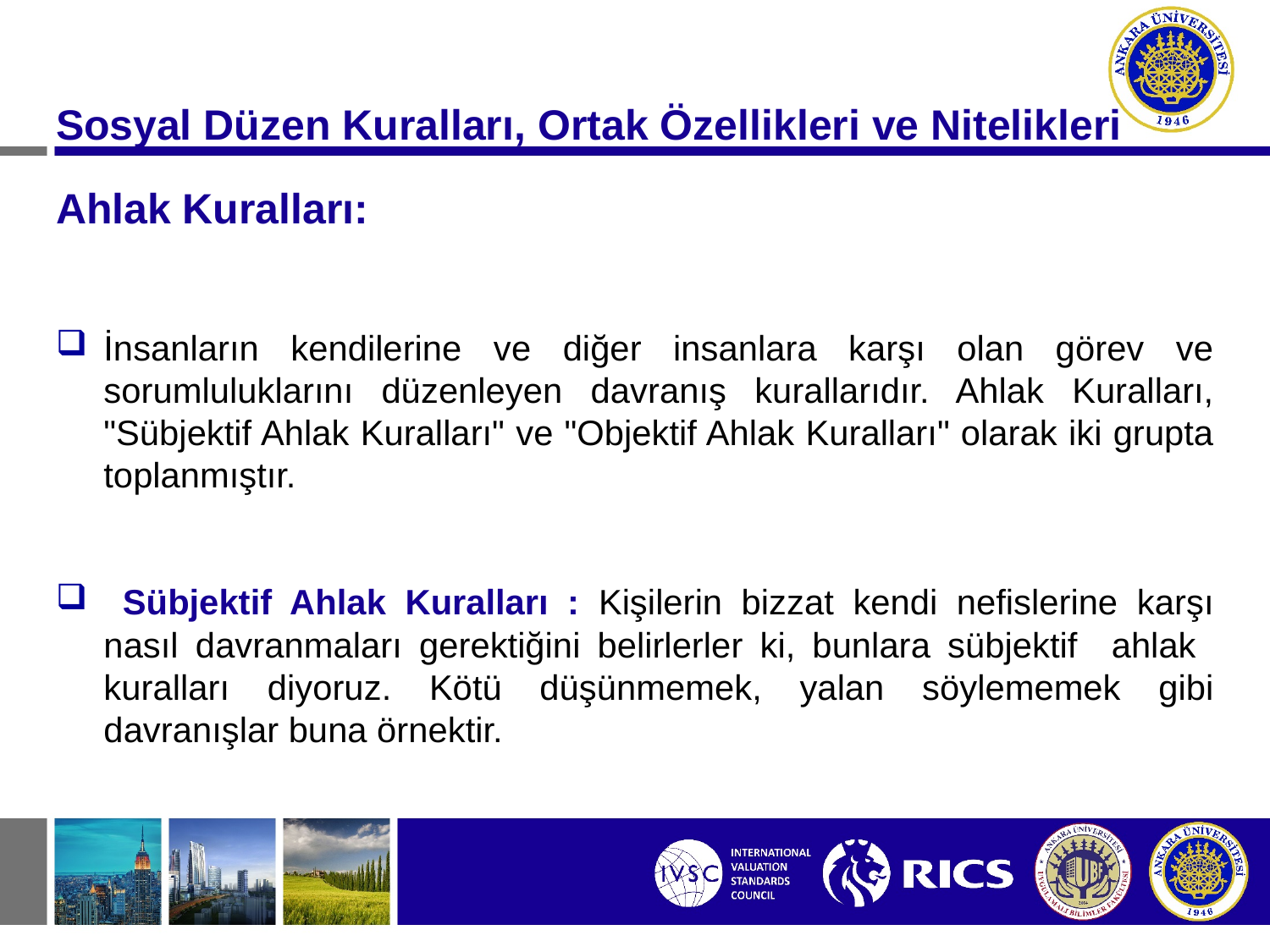

Sosyal Düzen Kuralları, Ortak Özellikleri ve Nitelikleri

Ahlak Kuralları:

İnsanların kendilerine ve diğer insanlara karşı olan görev ve sorumluluklarını düzenleyen davranış kurallarıdır. Ahlak Kuralları, "Sübjektif Ahlak Kuralları" ve "Objektif Ahlak Kuralları" olarak iki grupta toplanmıştır.

 Sübjektif Ahlak Kuralları : Kişilerin bizzat kendi nefislerine karşı nasıl davranmaları gerektiğini belirlerler ki, bunlara sübjektif  ahlak  kuralları diyoruz. Kötü düşünmemek, yalan söylememek gibi davranışlar buna örnektir.